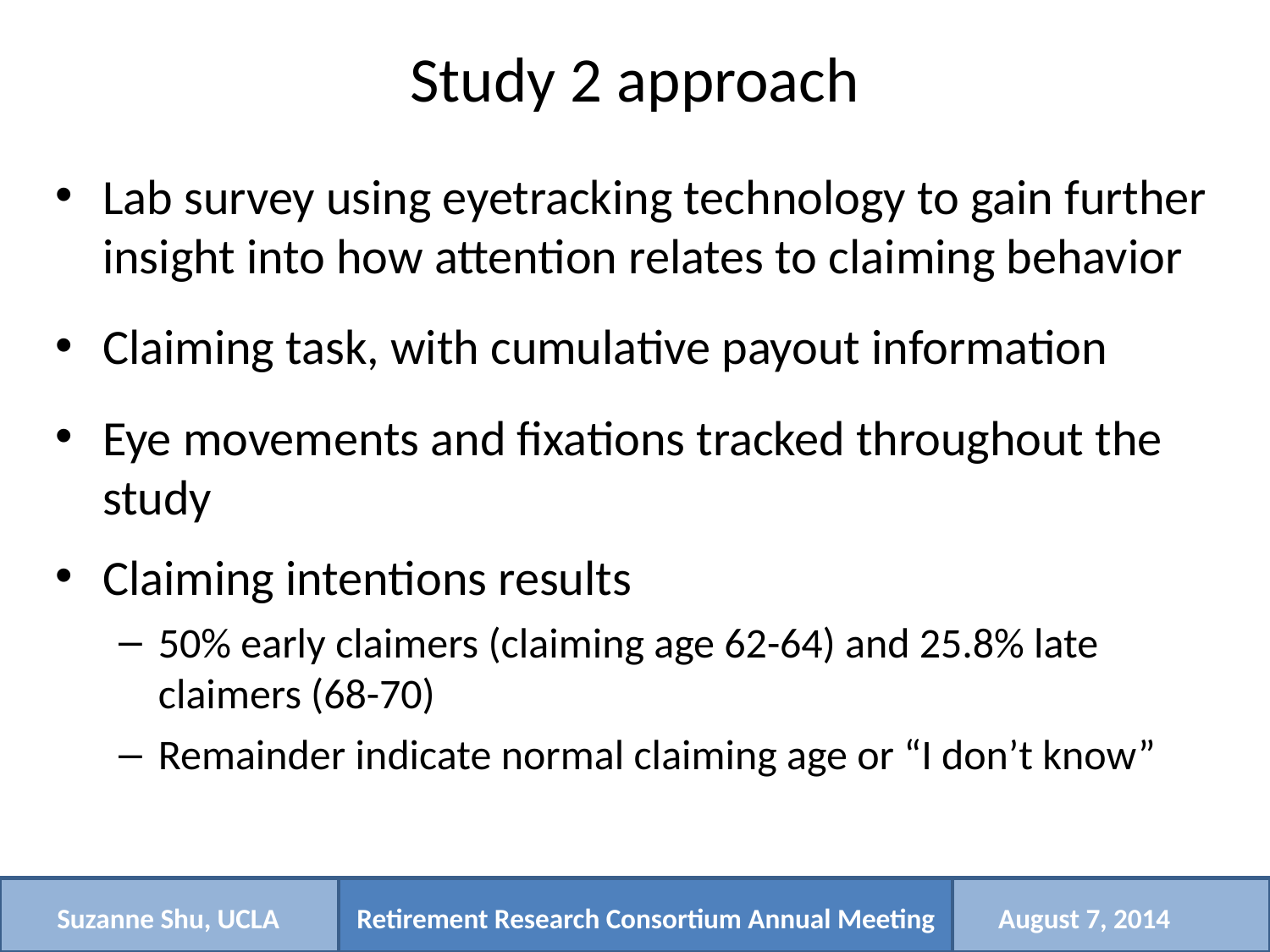

# Study 2 approach
Lab survey using eyetracking technology to gain further insight into how attention relates to claiming behavior
Claiming task, with cumulative payout information
Eye movements and fixations tracked throughout the study
Claiming intentions results
50% early claimers (claiming age 62-64) and 25.8% late claimers (68-70)
Remainder indicate normal claiming age or “I don’t know”